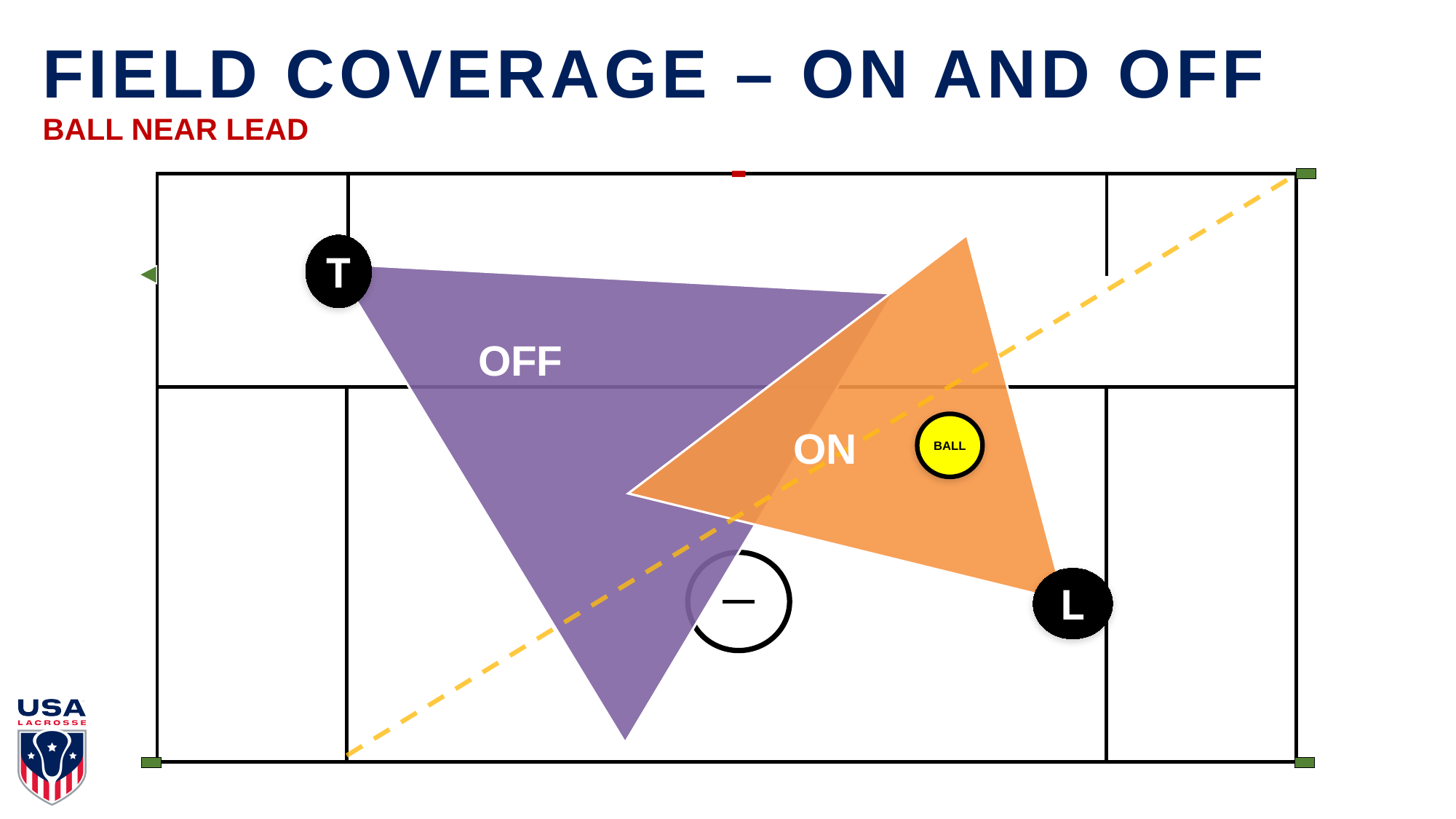

# FIELD COVERAGE – ON AND OFF
BALL NEAR LEAD

T

OFF
BALL
ON
L